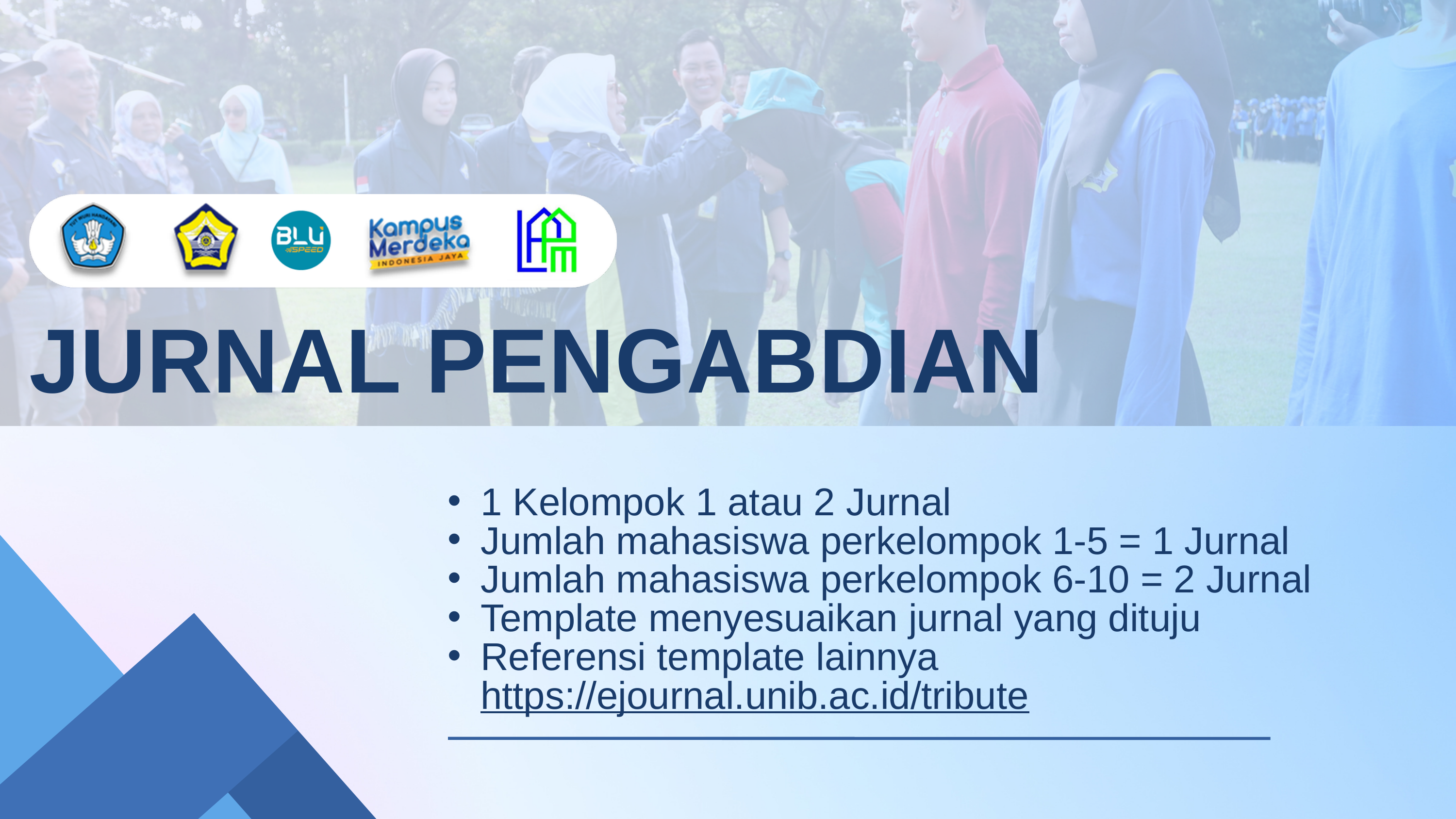

JURNAL PENGABDIAN

1 Kelompok 1 atau 2 Jurnal
Jumlah mahasiswa perkelompok 1-5 = 1 Jurnal
Jumlah mahasiswa perkelompok 6-10 = 2 Jurnal
Template menyesuaikan jurnal yang dituju
Referensi template lainnya https://ejournal.unib.ac.id/tribute